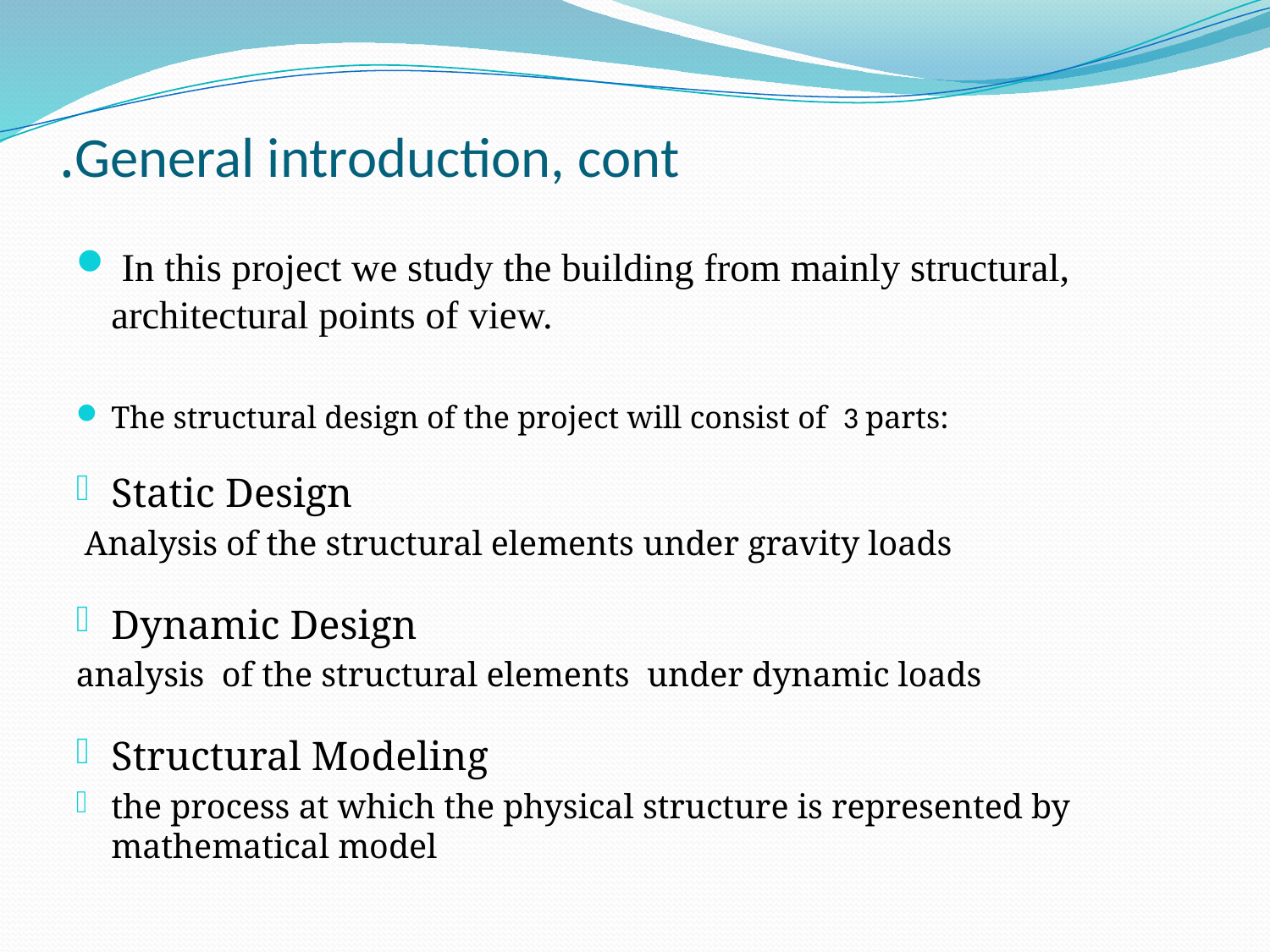

# General introduction, cont.
 In this project we study the building from mainly structural, architectural points of view.

The structural design of the project will consist of  3 parts:

Static Design
 Analysis of the structural elements under gravity loads

Dynamic Design
analysis  of the structural elements  under dynamic loads

Structural Modeling
the process at which the physical structure is represented by mathematical model